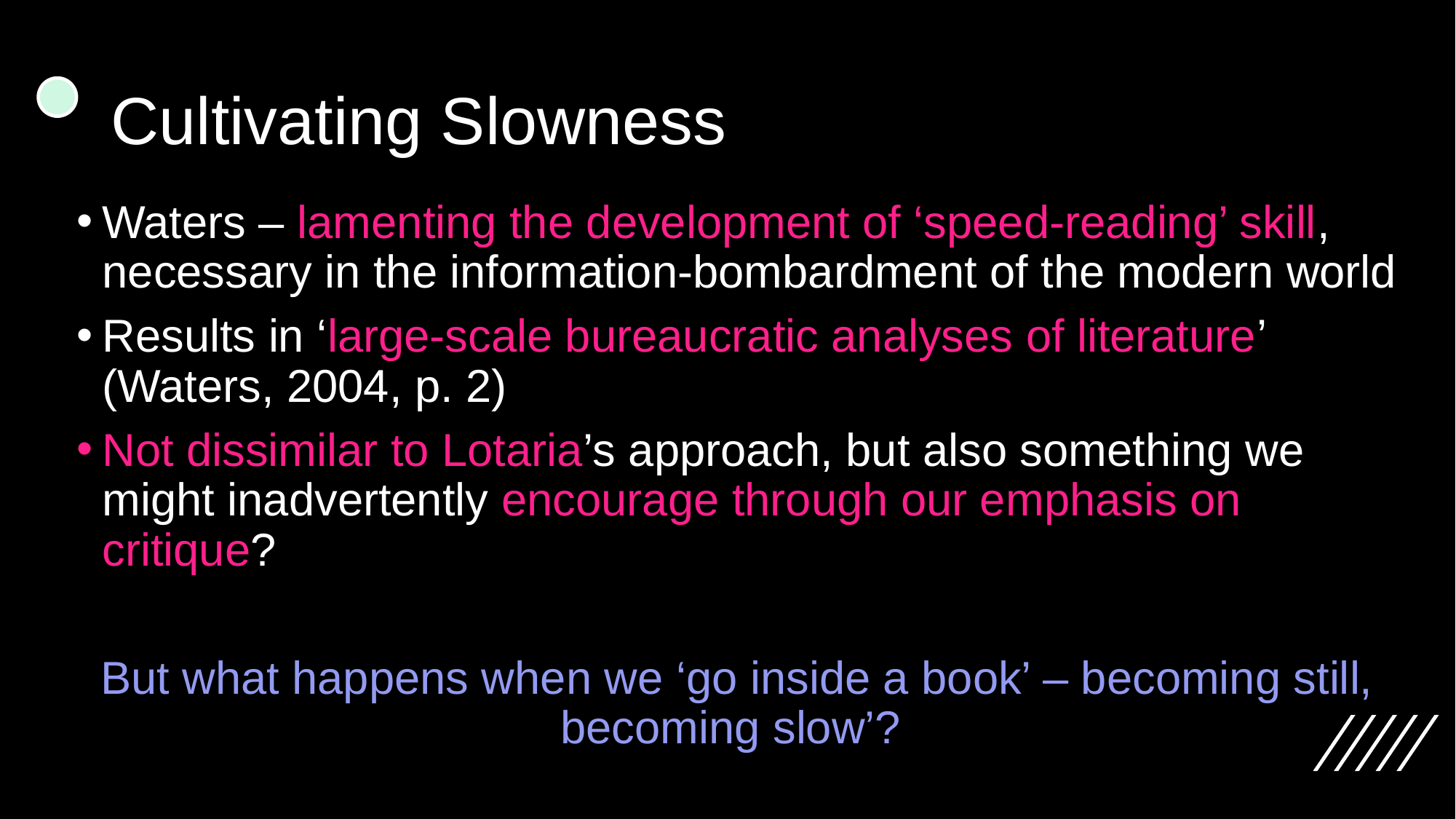

# Cultivating Slowness
Waters – lamenting the development of ‘speed-reading’ skill, necessary in the information-bombardment of the modern world
Results in ‘large-scale bureaucratic analyses of literature’ (Waters, 2004, p. 2)
Not dissimilar to Lotaria’s approach, but also something we might inadvertently encourage through our emphasis on critique?

But what happens when we ‘go inside a book’ – becoming still, becoming slow’?